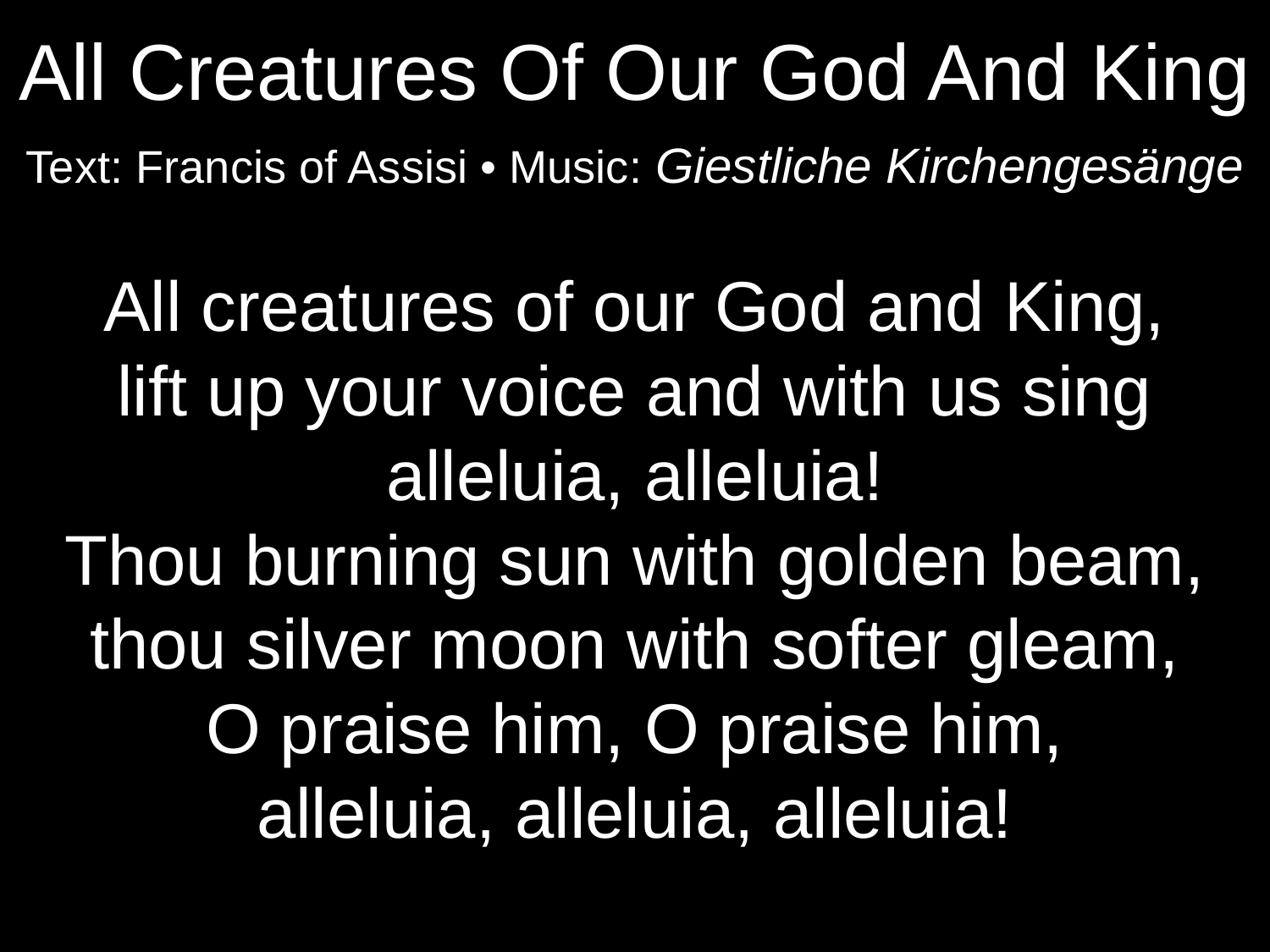

All Creatures Of Our God And King
Text: Francis of Assisi • Music: Giestliche Kirchengesänge
All creatures of our God and King,
lift up your voice and with us sing
alleluia, alleluia!
Thou burning sun with golden beam,
thou silver moon with softer gleam,
O praise him, O praise him,
alleluia, alleluia, alleluia!